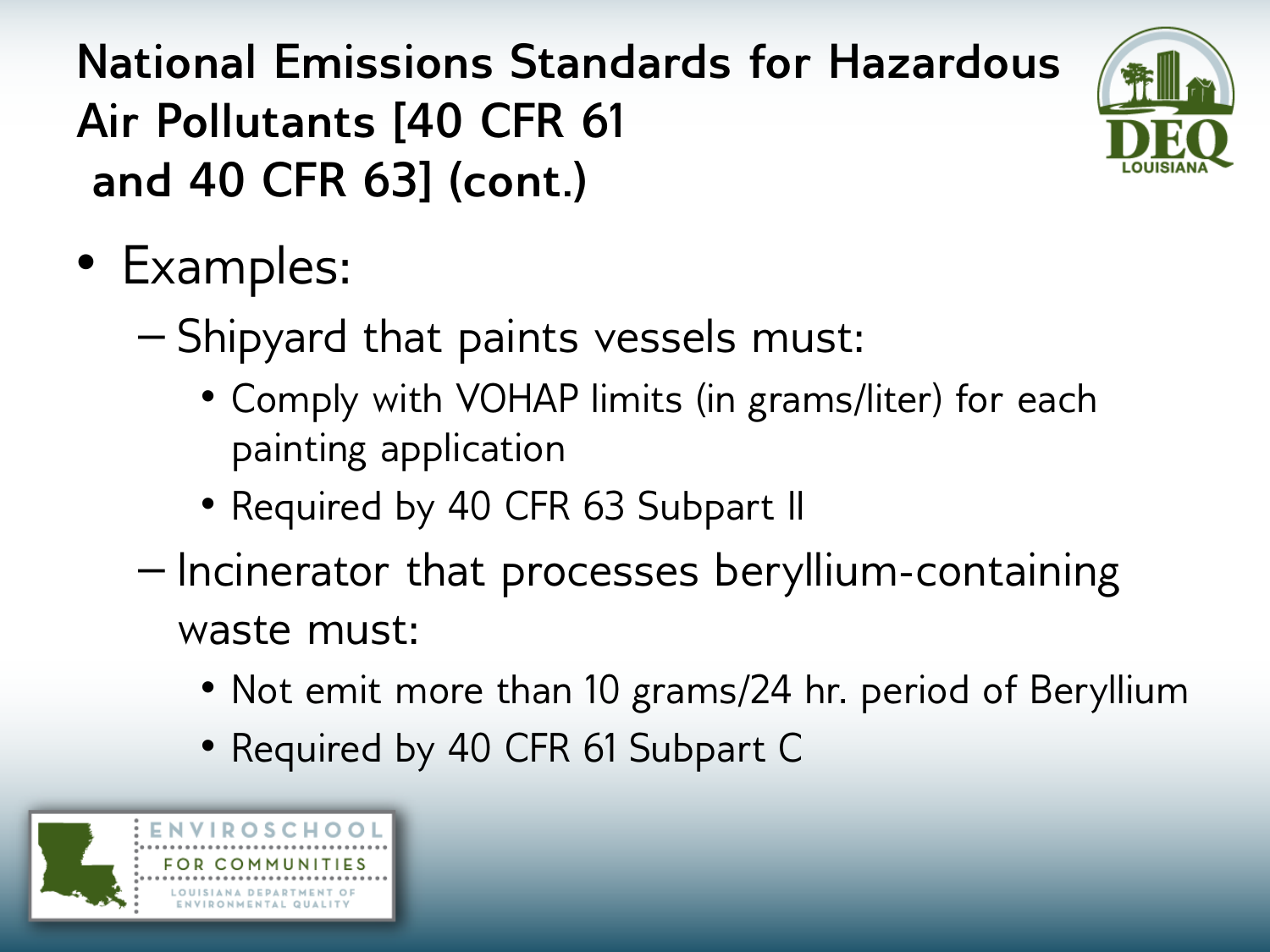

# National Emissions Standards for Hazardous Air Pollutants [40 CFR 61 and 40 CFR 63] (cont.)
Examples:
Shipyard that paints vessels must:
Comply with VOHAP limits (in grams/liter) for each painting application
Required by 40 CFR 63 Subpart II
Incinerator that processes beryllium-containing waste must:
Not emit more than 10 grams/24 hr. period of Beryllium
Required by 40 CFR 61 Subpart C